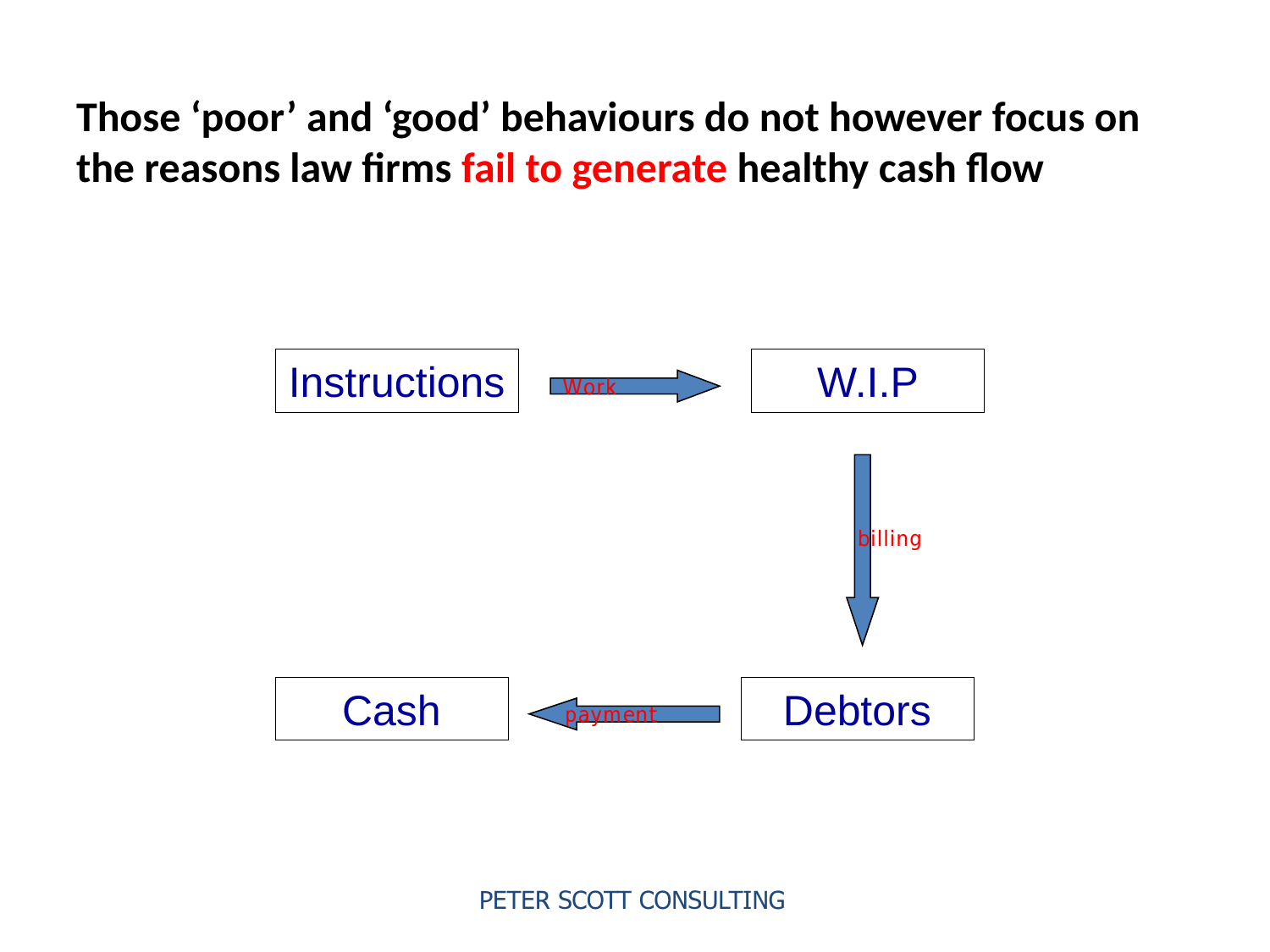

Those ‘poor’ and ‘good’ behaviours do not however focus on the reasons law firms fail to generate healthy cash flow
Instructions
W.I.P
Work
billing
Cash
Debtors
payment
PETER SCOTT CONSULTING